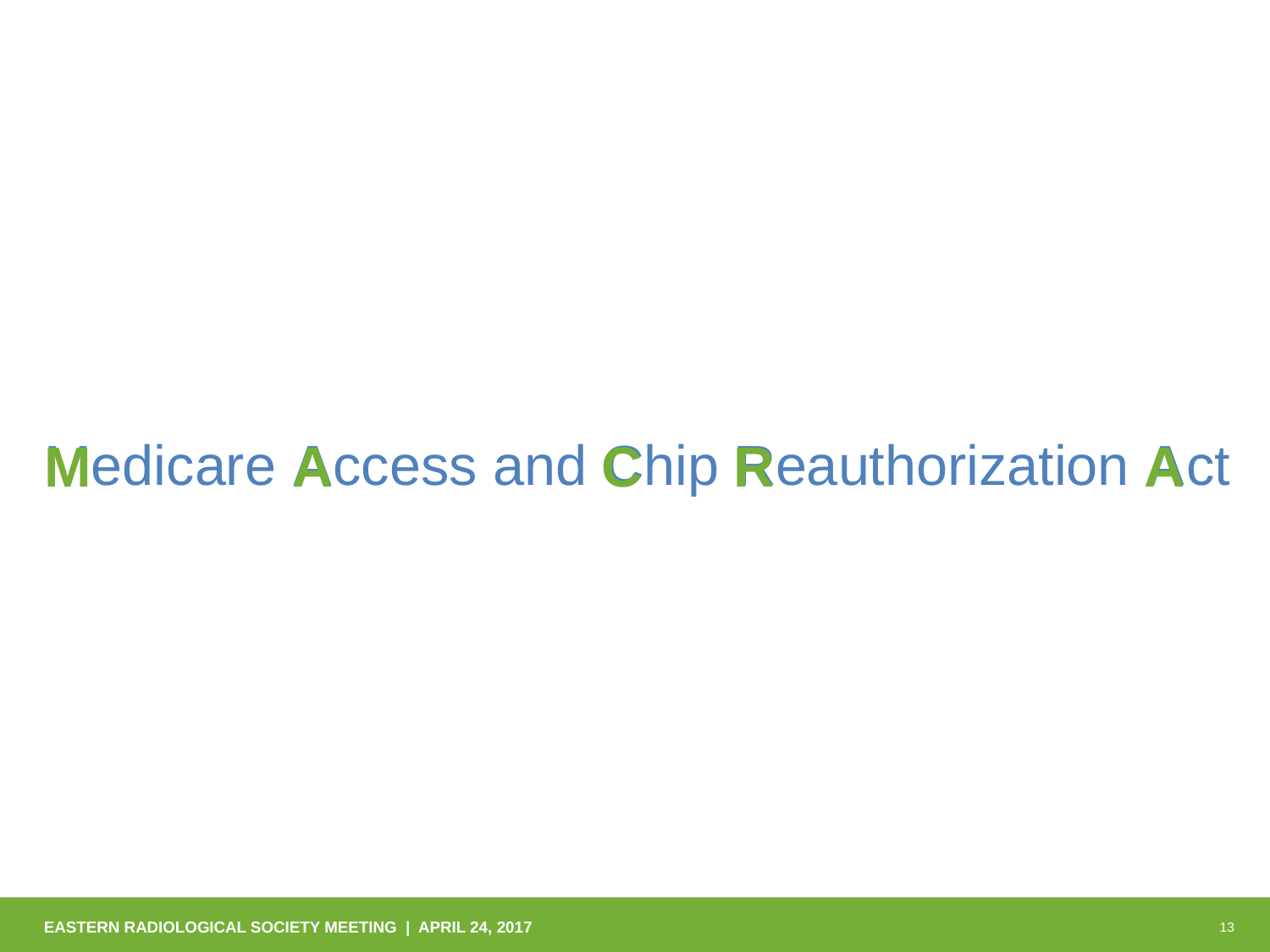

R
A
A
C
M
Medicare Access and Chip Reauthorization Act
EASTERN RADIOLOGICAL SOCIETY MEETING  |  APRIL 24, 2017
13